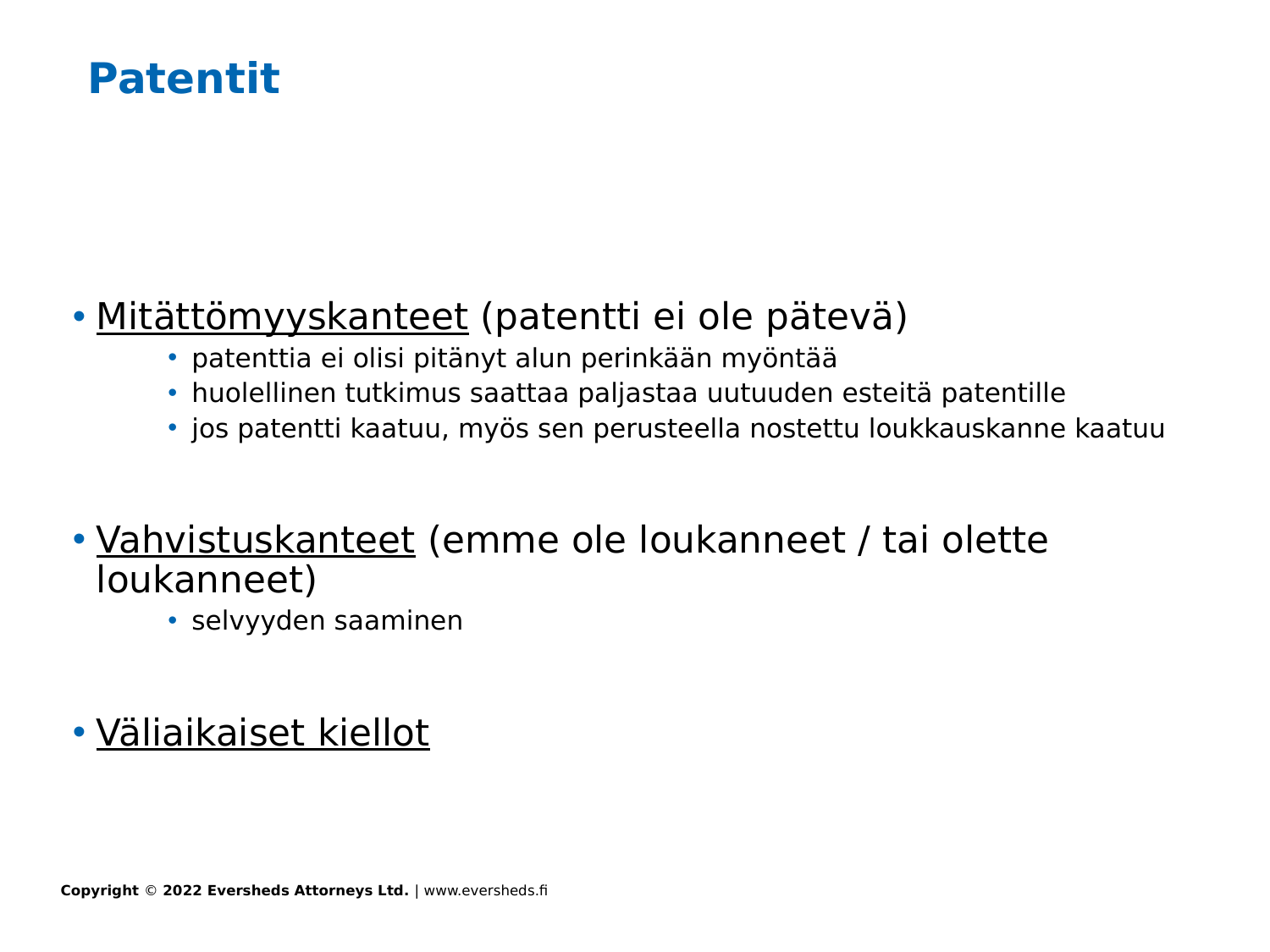

# Patentit
Mitättömyyskanteet (patentti ei ole pätevä)
patenttia ei olisi pitänyt alun perinkään myöntää
huolellinen tutkimus saattaa paljastaa uutuuden esteitä patentille
jos patentti kaatuu, myös sen perusteella nostettu loukkauskanne kaatuu

Vahvistuskanteet (emme ole loukanneet / tai olette loukanneet)
selvyyden saaminen

Väliaikaiset kiellot